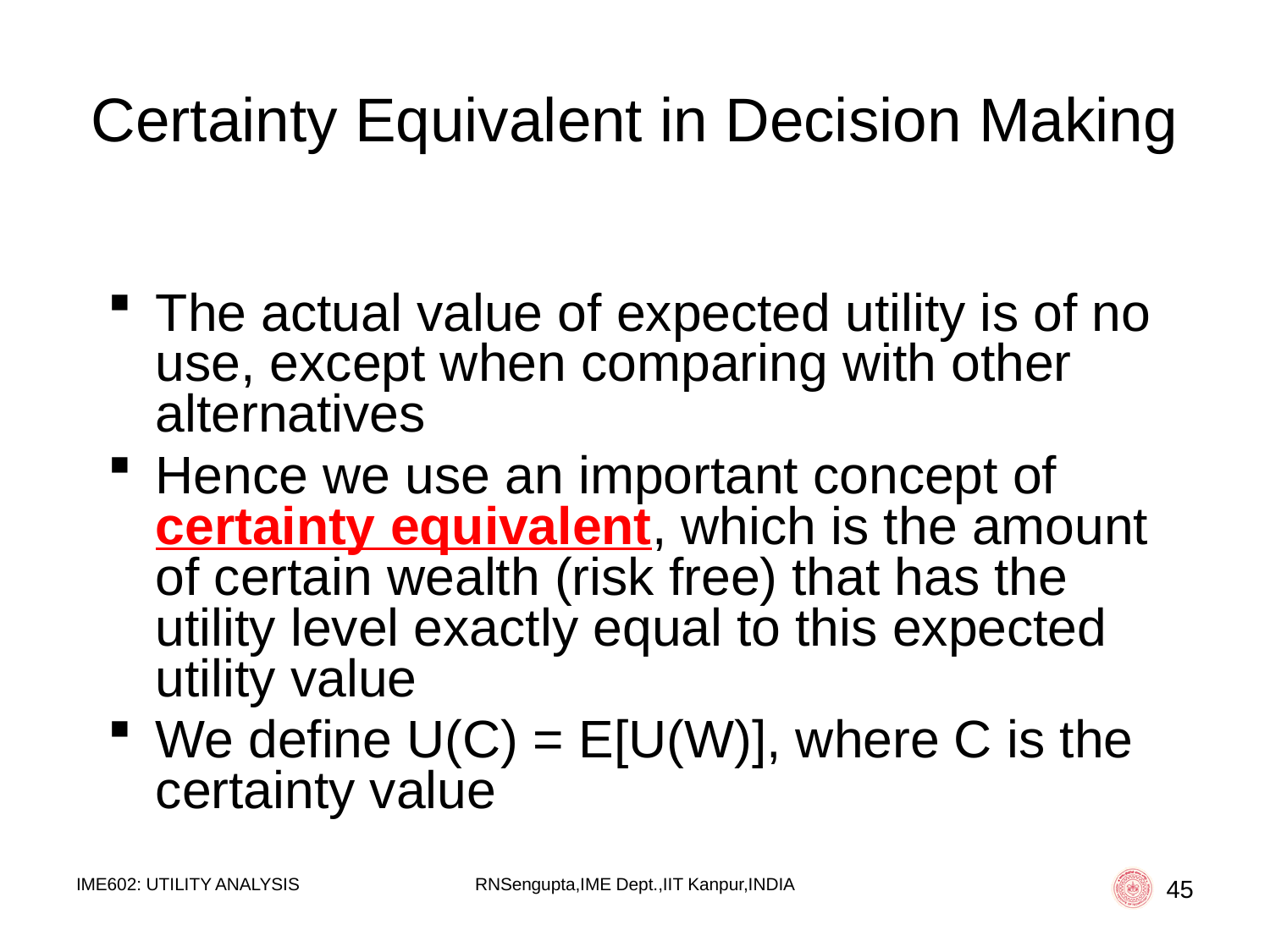

# Certainty Equivalent in Decision Making

The actual value of expected utility is of no use, except when comparing with other alternatives
Hence we use an important concept of certainty equivalent, which is the amount of certain wealth (risk free) that has the utility level exactly equal to this expected utility value
We define U(C) = E[U(W)], where C is the certainty value
IME602: UTILITY ANALYSIS
RNSengupta,IME Dept.,IIT Kanpur,INDIA
45